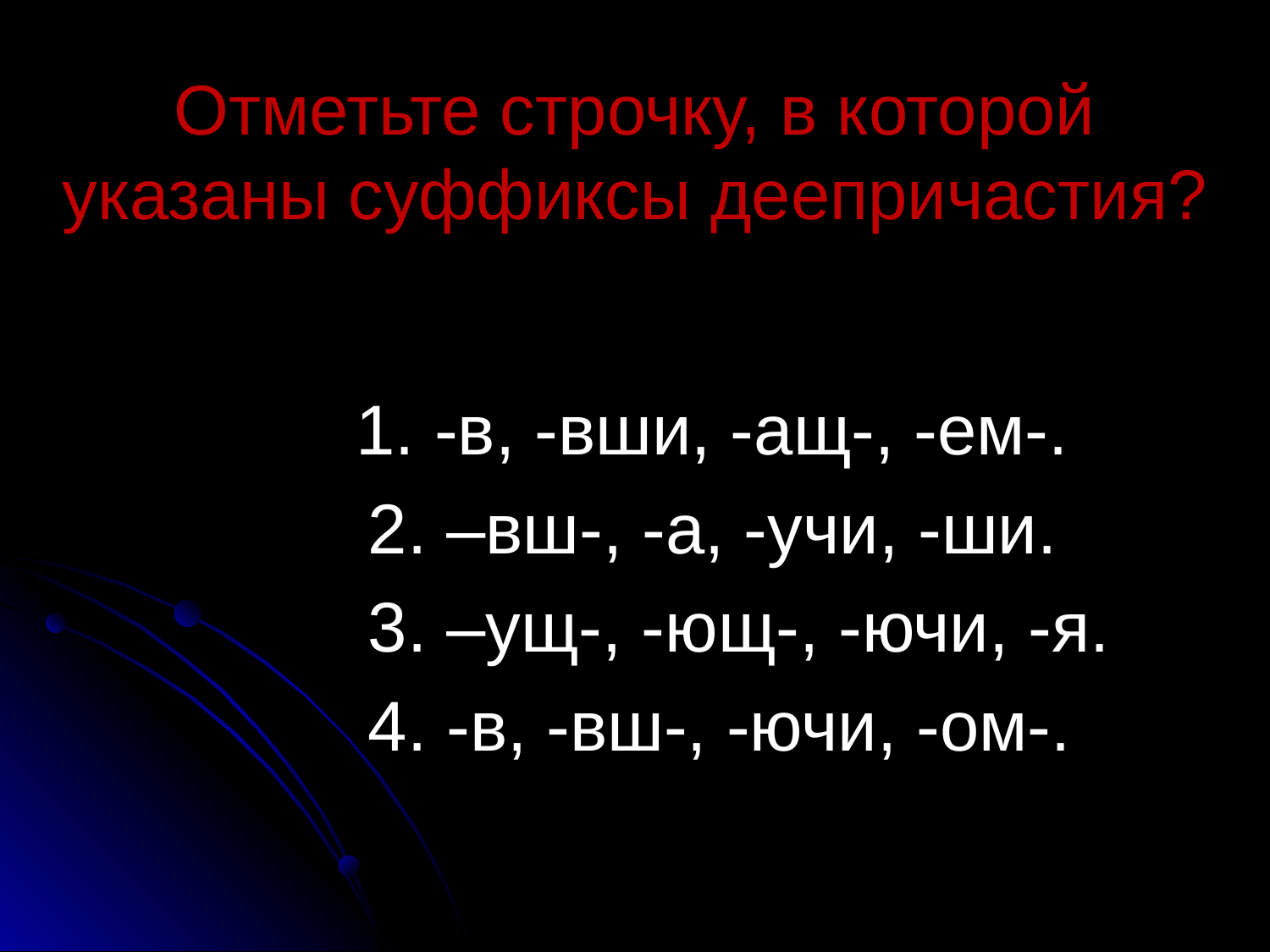

# Отметьте строчку, в которой указаны суффиксы деепричастия?

   1. -в, -вши, -ащ-, -ем-.
   2. –вш-, -а, -учи, -ши.
   3. –ущ-, -ющ-, -ючи, -я.
   4. -в, -вш-, -ючи, -ом-.